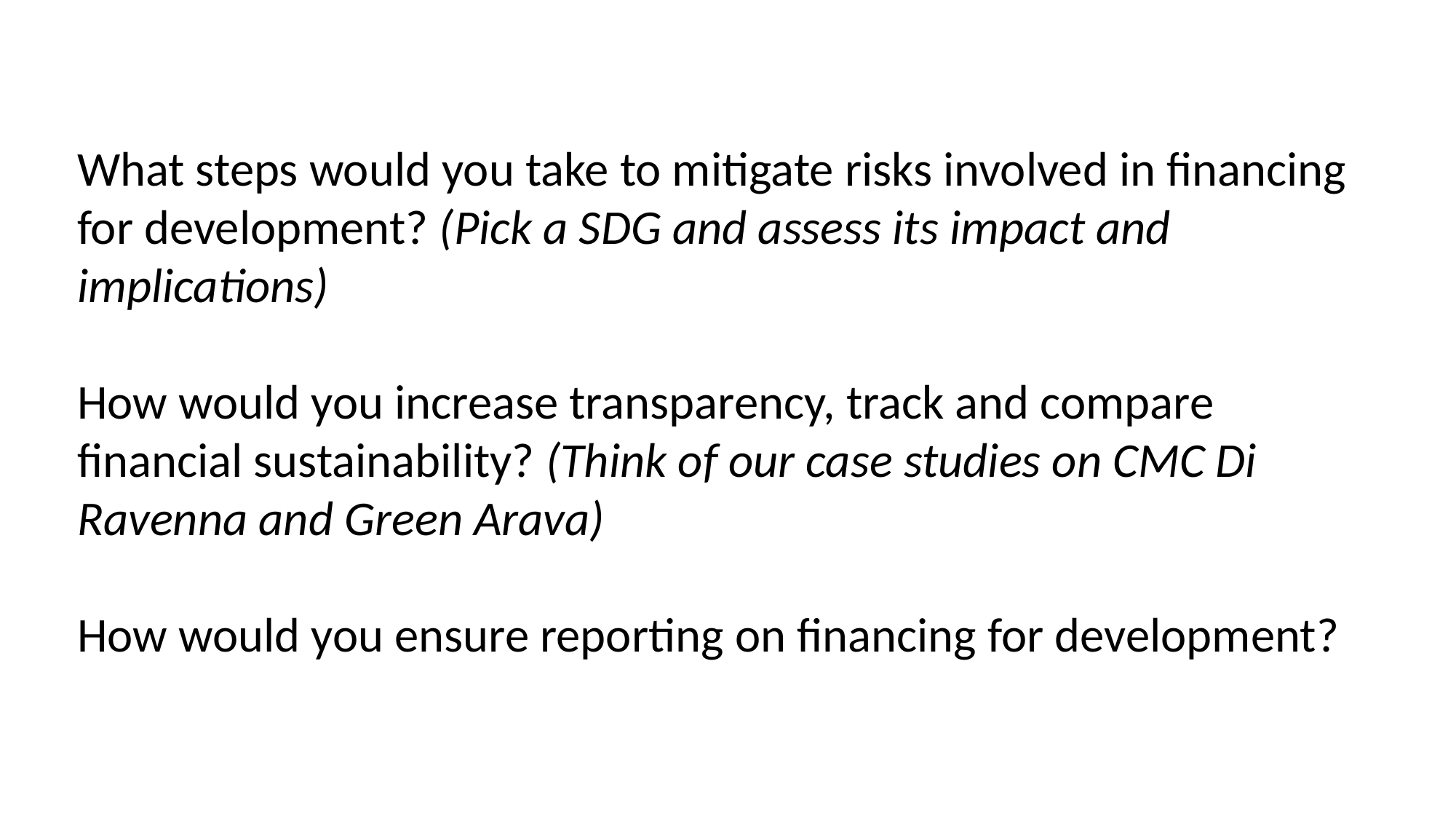

What steps would you take to mitigate risks involved in financing for development? (Pick a SDG and assess its impact and implications)

How would you increase transparency, track and compare financial sustainability? (Think of our case studies on CMC Di Ravenna and Green Arava)

How would you ensure reporting on financing for development?